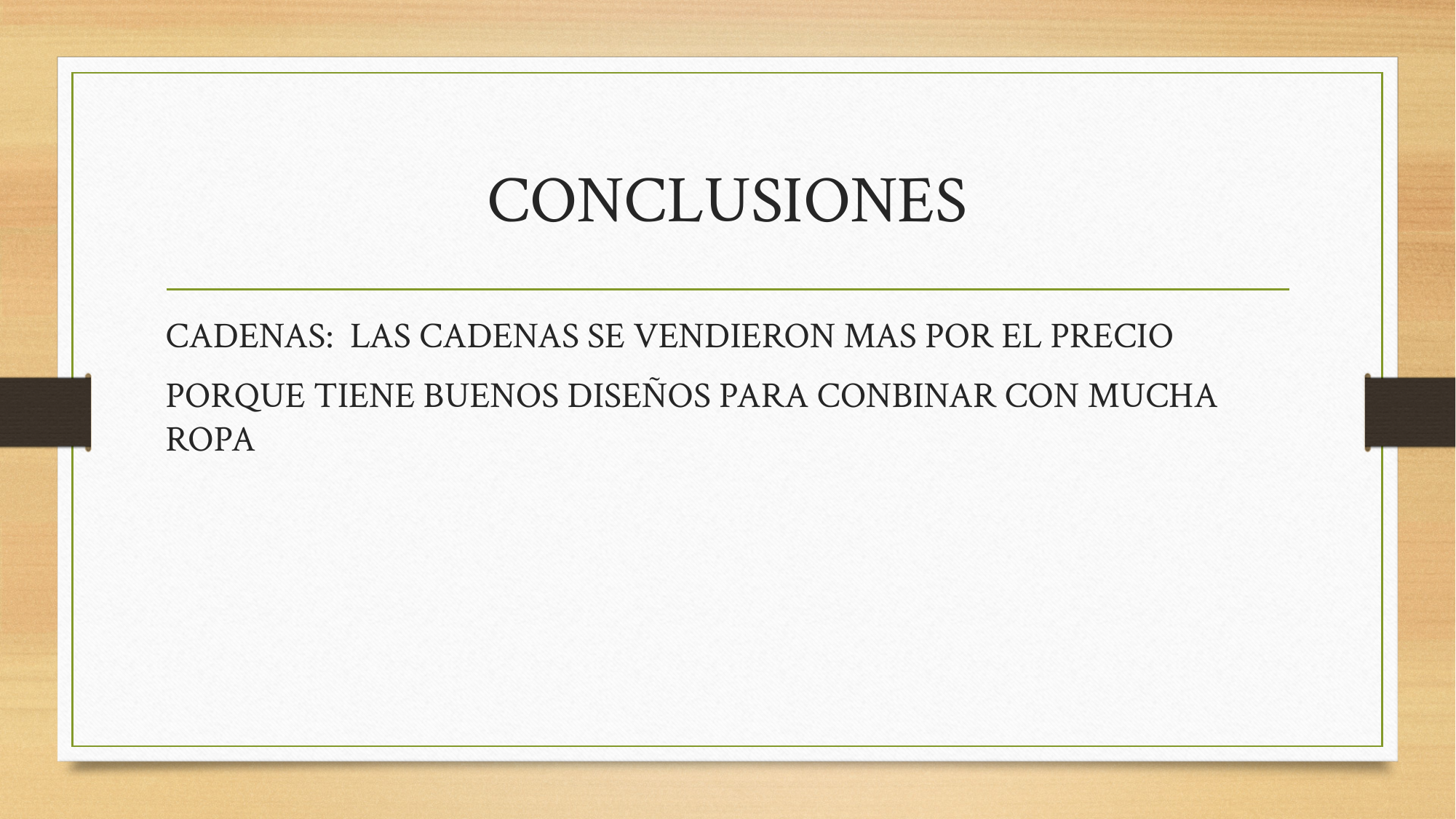

# CONCLUSIONES
CADENAS:  LAS CADENAS SE VENDIERON MAS POR EL PRECIO
PORQUE TIENE BUENOS DISEÑOS PARA CONBINAR CON MUCHA ROPA